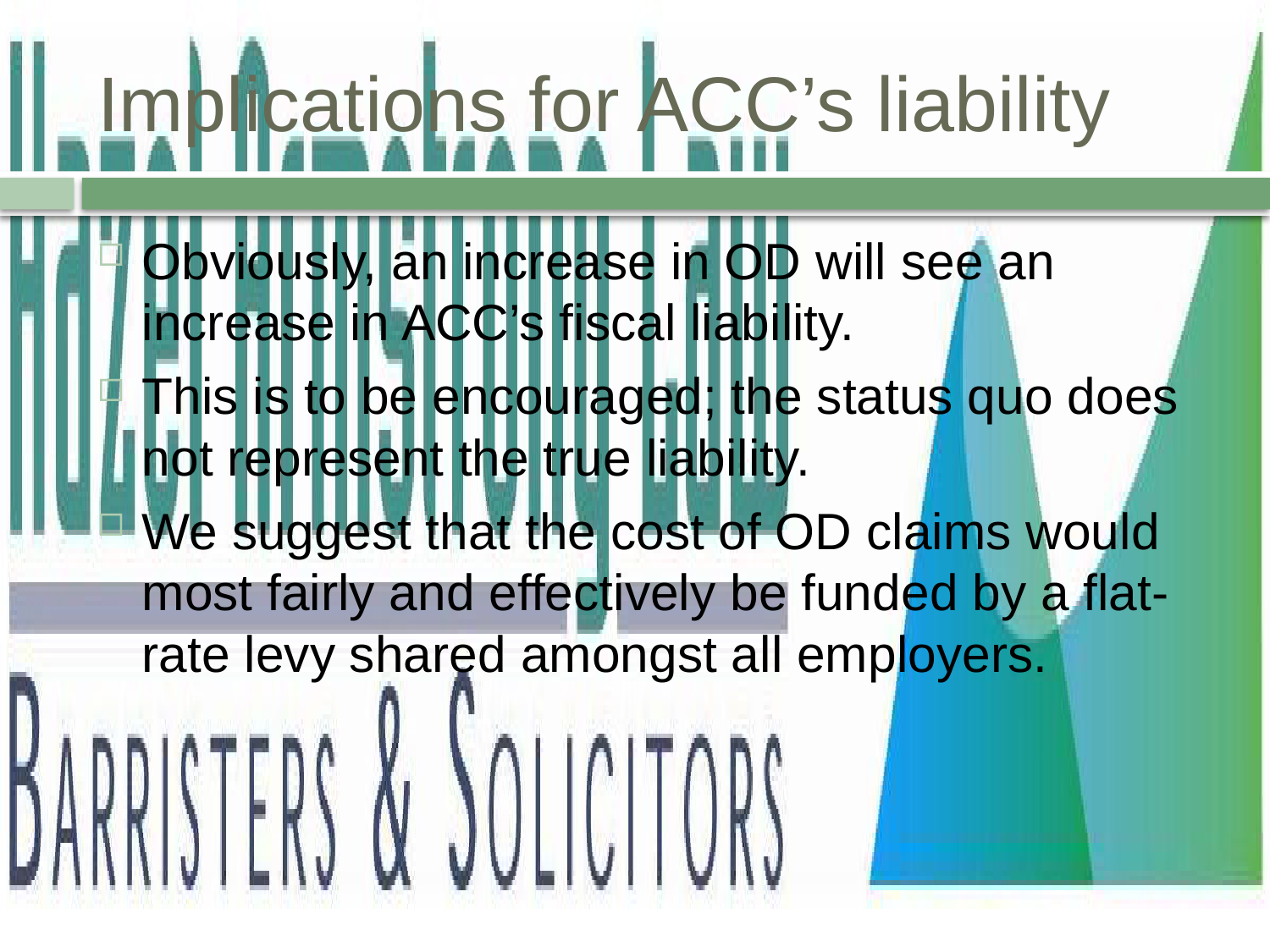

# Implications for ACC’s liability
Obviously, an increase in OD will see an increase in ACC’s fiscal liability.
This is to be encouraged; the status quo does not represent the true liability.
We suggest that the cost of OD claims would most fairly and effectively be funded by a flat-rate levy shared amongst all employers.